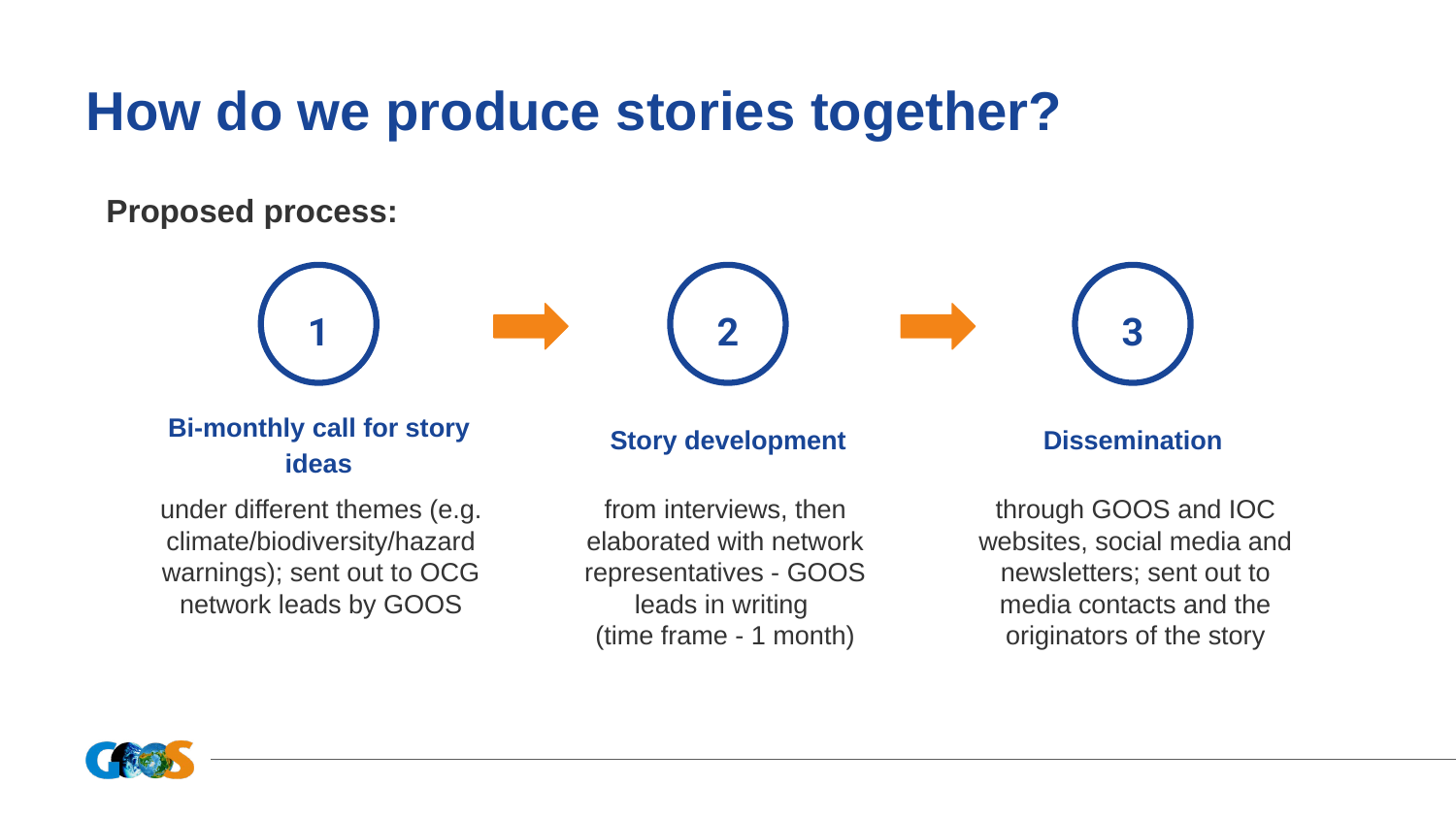

# How do we produce stories together?
Proposed process:

1
2
3

Bi-monthly call for story ideas
Story development
Dissemination
under different themes (e.g. climate/biodiversity/hazard warnings); sent out to OCG network leads by GOOS
from interviews, then elaborated with network representatives - GOOS leads in writing
(time frame - 1 month)
through GOOS and IOC websites, social media and newsletters; sent out to media contacts and the originators of the story